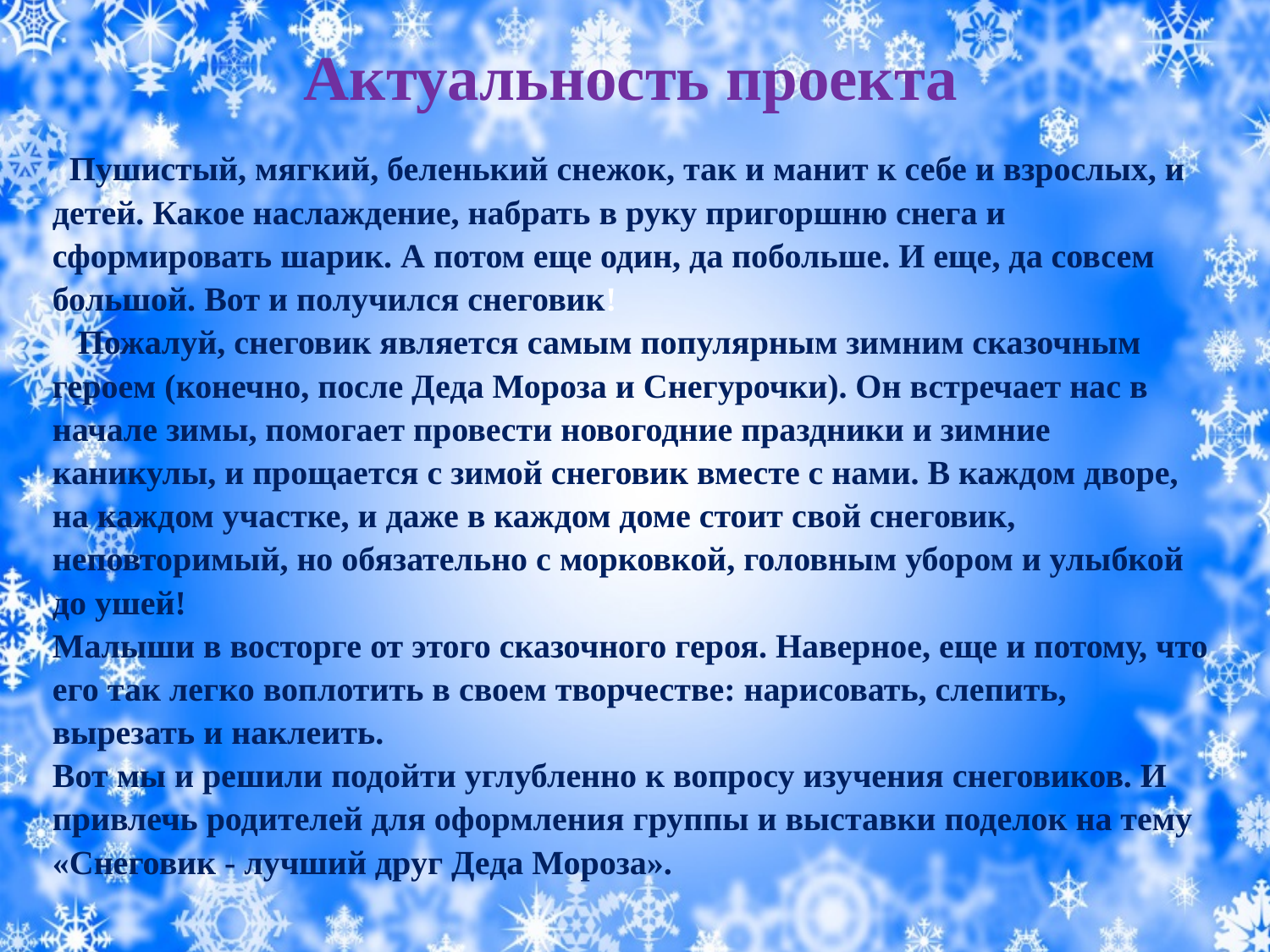

# Актуальность проекта
  Пушистый, мягкий, беленький снежок, так и манит к себе и взрослых, и детей. Какое наслаждение, набрать в руку пригоршню снега и сформировать шарик. А потом еще один, да побольше. И еще, да совсем большой. Вот и получился снеговик! 
   Пожалуй, снеговик является самым популярным зимним сказочным героем (конечно, после Деда Мороза и Снегурочки). Он встречает нас в начале зимы, помогает провести новогодние праздники и зимние каникулы, и прощается с зимой снеговик вместе с нами. В каждом дворе, на каждом участке, и даже в каждом доме стоит свой снеговик, неповторимый, но обязательно с морковкой, головным убором и улыбкой до ушей!
Малыши в восторге от этого сказочного героя. Наверное, еще и потому, что его так легко воплотить в своем творчестве: нарисовать, слепить, вырезать и наклеить.
Вот мы и решили подойти углубленно к вопросу изучения снеговиков. И привлечь родителей для оформления группы и выставки поделок на тему «Снеговик - лучший друг Деда Мороза».